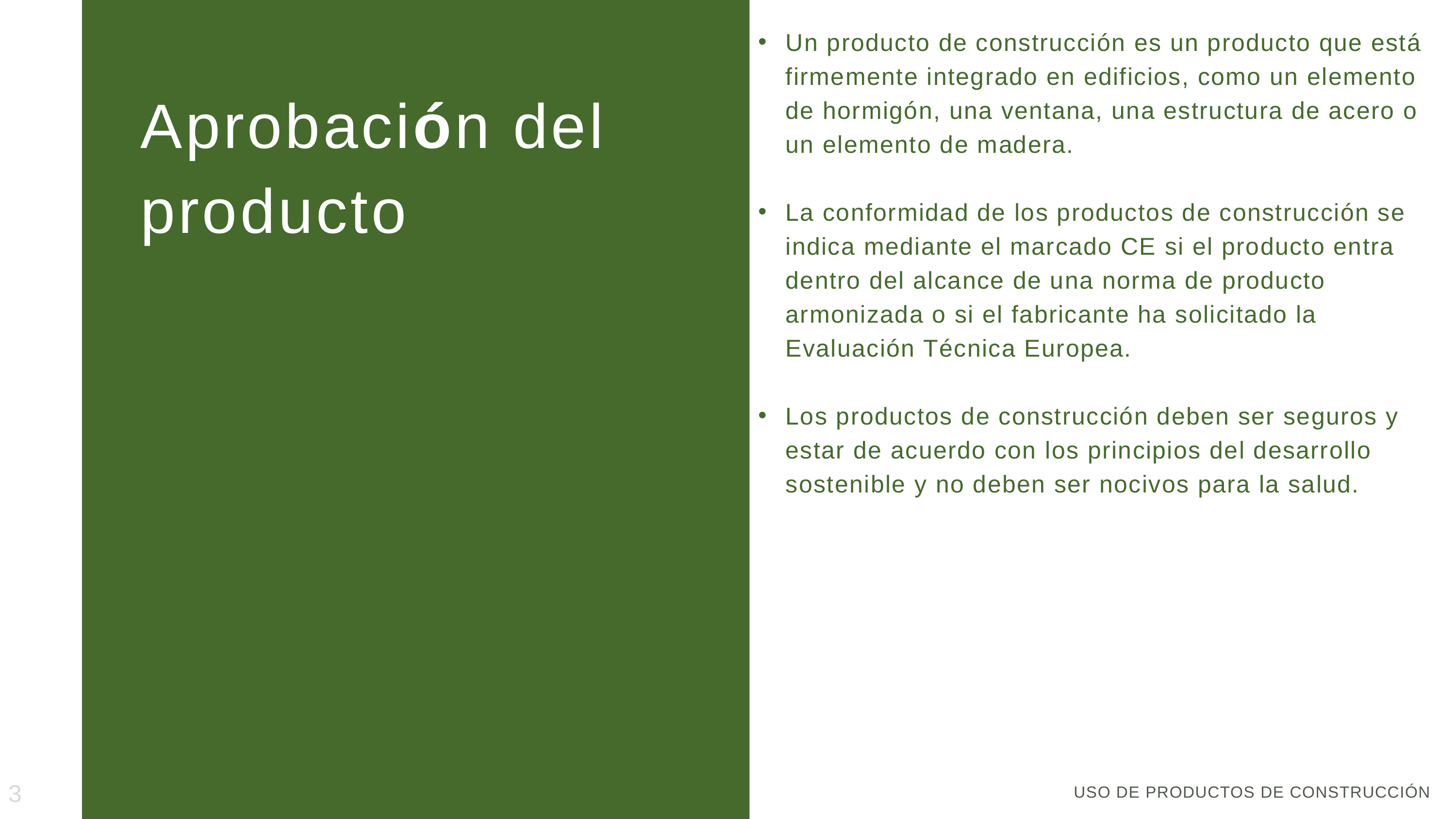

Un producto de construcción es un producto que está firmemente integrado en edificios, como un elemento de hormigón, una ventana, una estructura de acero o un elemento de madera.

La conformidad de los productos de construcción se indica mediante el marcado CE si el producto entra dentro del alcance de una norma de producto armonizada o si el fabricante ha solicitado la Evaluación Técnica Europea.

Los productos de construcción deben ser seguros y estar de acuerdo con los principios del desarrollo sostenible y no deben ser nocivos para la salud.
Aprobación del producto
3